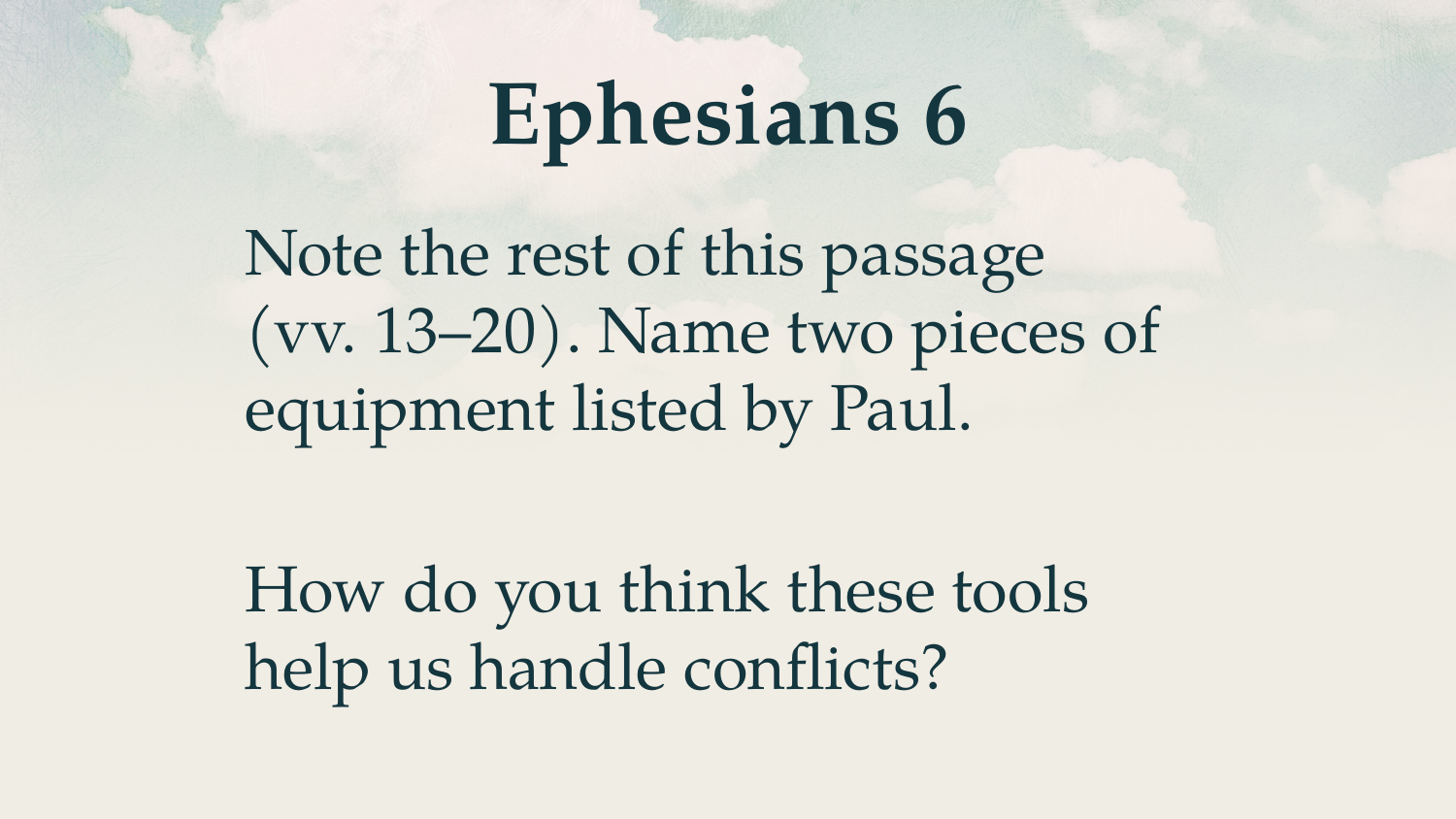

# Ephesians 6
Note the rest of this passage
(vv. 13–20). Name two pieces of equipment listed by Paul.

How do you think these tools help us handle conflicts?